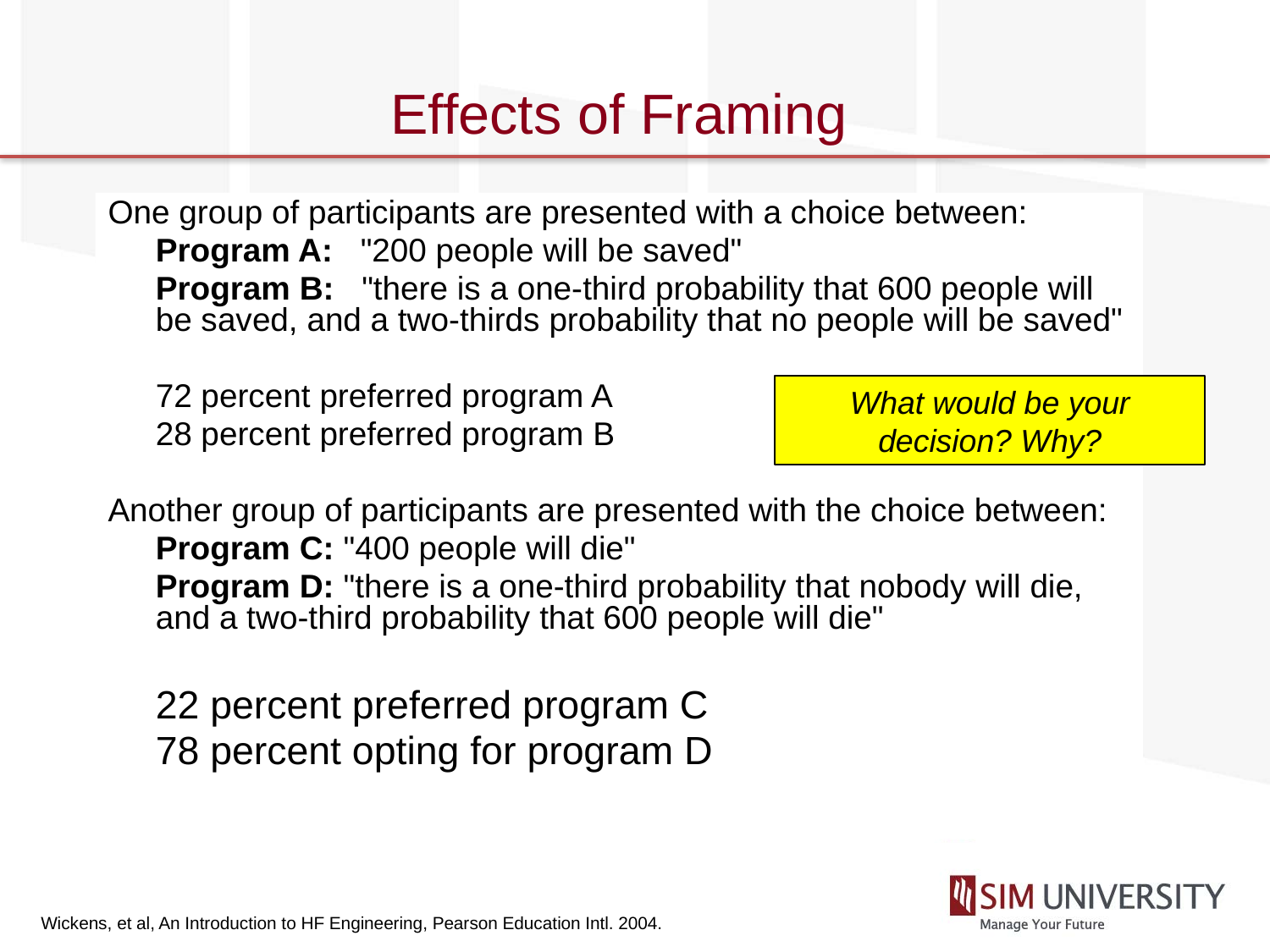

# Effects of Framing

One group of participants are presented with a choice between:
	Program A:   "200 people will be saved"
	Program B:   "there is a one-third probability that 600 people will be saved, and a two-thirds probability that no people will be saved"

	72 percent preferred program A
	28 percent preferred program B

Another group of participants are presented with the choice between:
	Program C: "400 people will die"
	Program D: "there is a one-third probability that nobody will die, and a two-third probability that 600 people will die"

	22 percent preferred program C
	78 percent opting for program D
What would be your decision? Why?
Wickens, et al, An Introduction to HF Engineering, Pearson Education Intl. 2004.